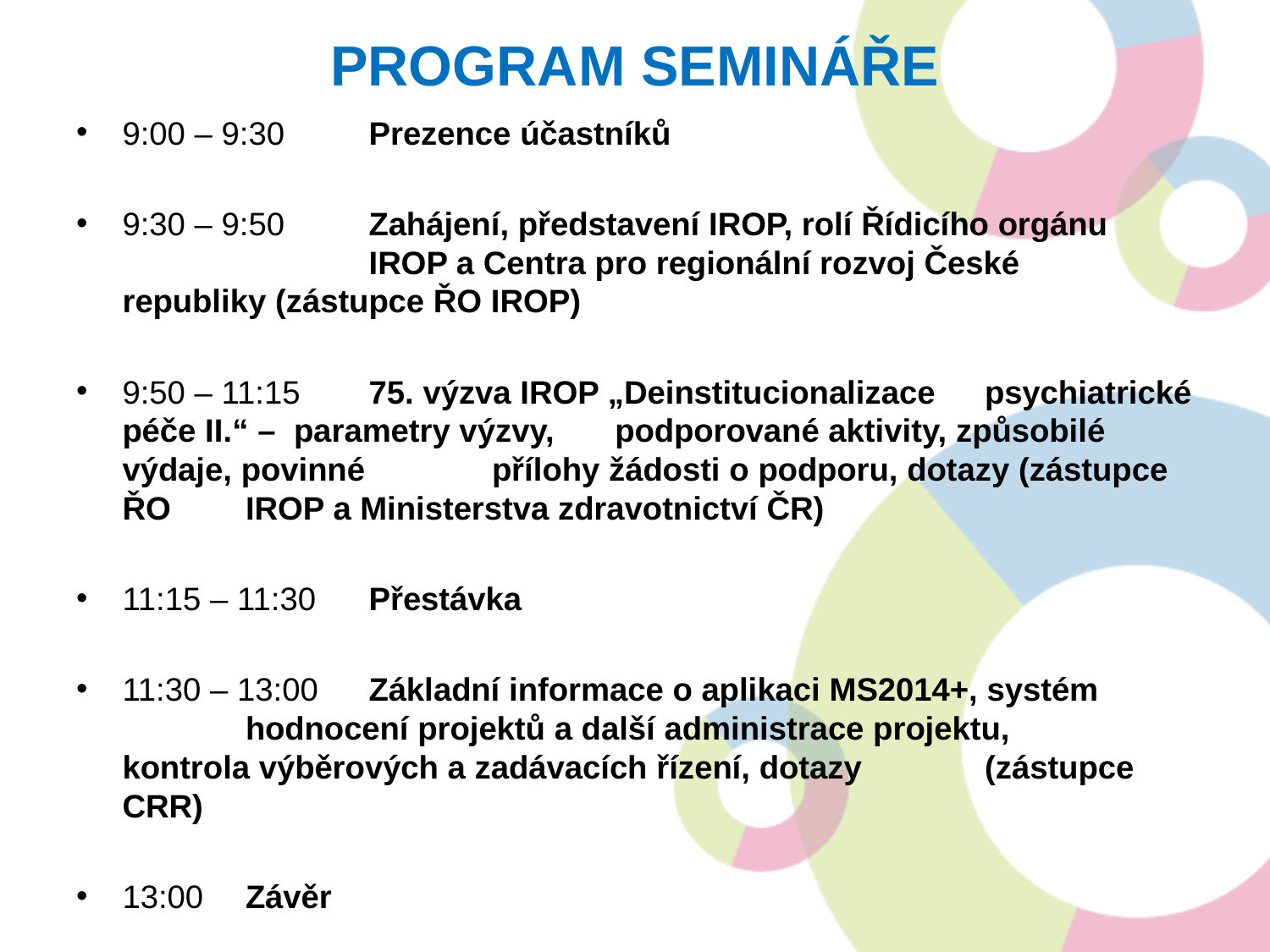

# Program SEMINÁŘE
9:00 – 9:30		Prezence účastníků

9:30 – 9:50		Zahájení, představení IROP, rolí Řídicího orgánu                            					IROP a Centra pro regionální rozvoj České 							republiky (zástupce ŘO IROP)

9:50 – 11:15		75. výzva IROP „Deinstitucionalizace 								psychiatrické péče II.“ –  parametry výzvy, 							podporované aktivity, způsobilé výdaje, povinné 					přílohy žádosti o podporu, dotazy (zástupce ŘO 					IROP a Ministerstva zdravotnictví ČR)

11:15 – 11:30		Přestávka

11:30 – 13:00  	Základní informace o aplikaci MS2014+, systém 					hodnocení projektů a další administrace projektu, 					kontrola výběrových a zadávacích řízení, dotazy 					(zástupce CRR)

13:00 			Závěr